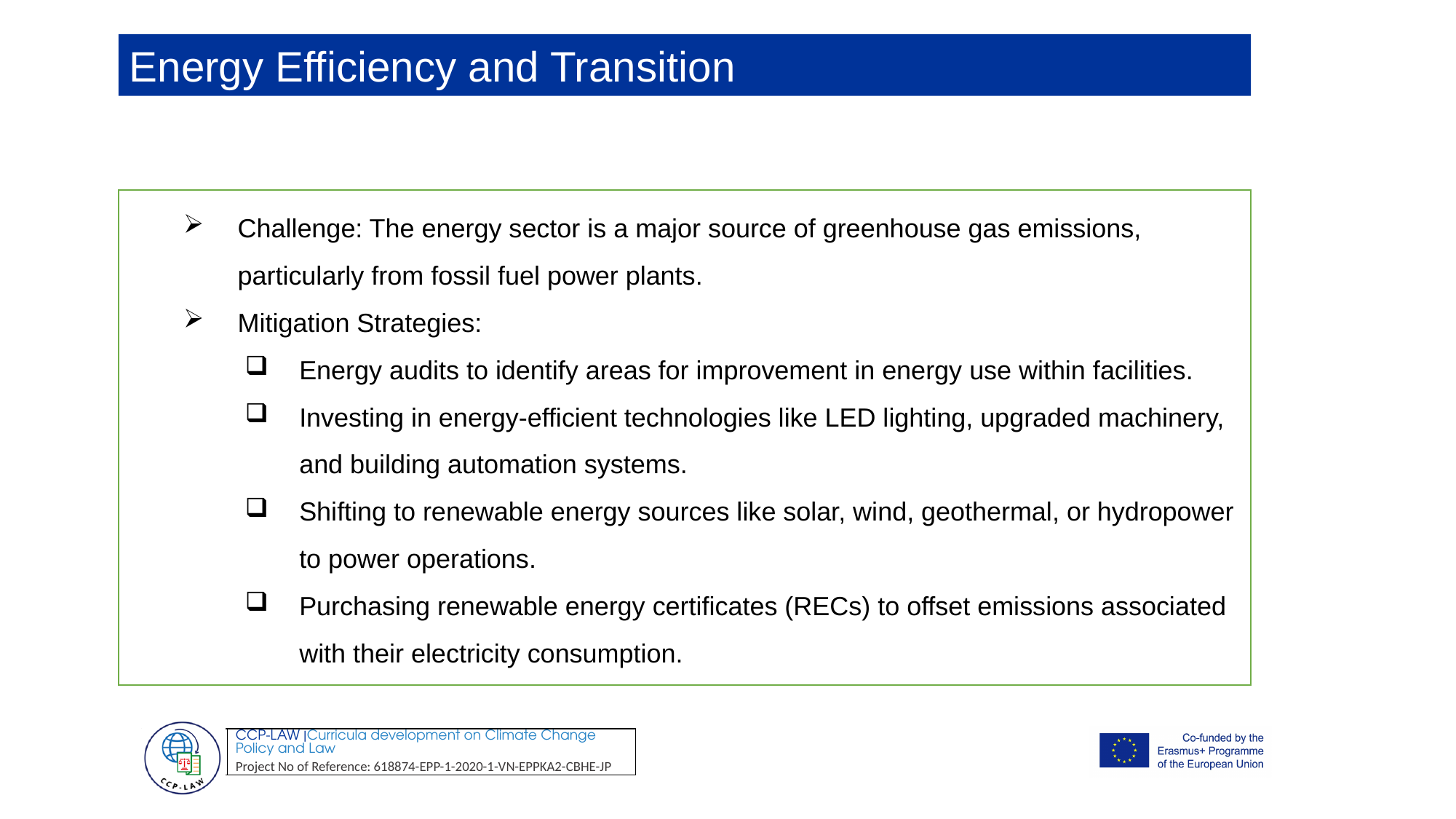

Energy Efficiency and Transition
Challenge: The energy sector is a major source of greenhouse gas emissions, particularly from fossil fuel power plants.
Mitigation Strategies:
Energy audits to identify areas for improvement in energy use within facilities.
Investing in energy-efficient technologies like LED lighting, upgraded machinery, and building automation systems.
Shifting to renewable energy sources like solar, wind, geothermal, or hydropower to power operations.
Purchasing renewable energy certificates (RECs) to offset emissions associated with their electricity consumption.